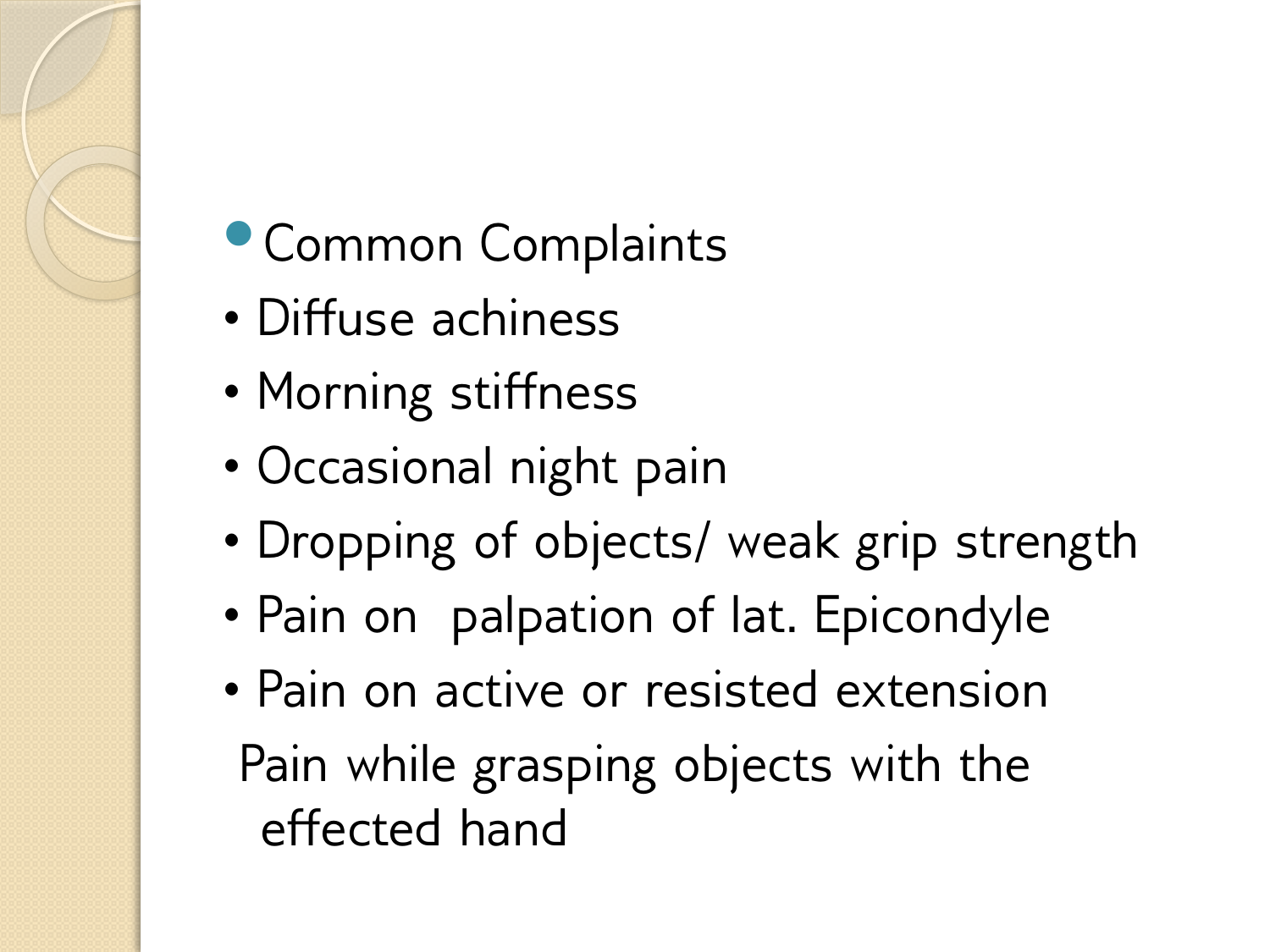

#
Common Complaints
• Diffuse achiness
• Morning stiffness
• Occasional night pain
• Dropping of objects/ weak grip strength
• Pain on  palpation of lat. Epicondyle
• Pain on active or resisted extension
 Pain while grasping objects with the effected hand